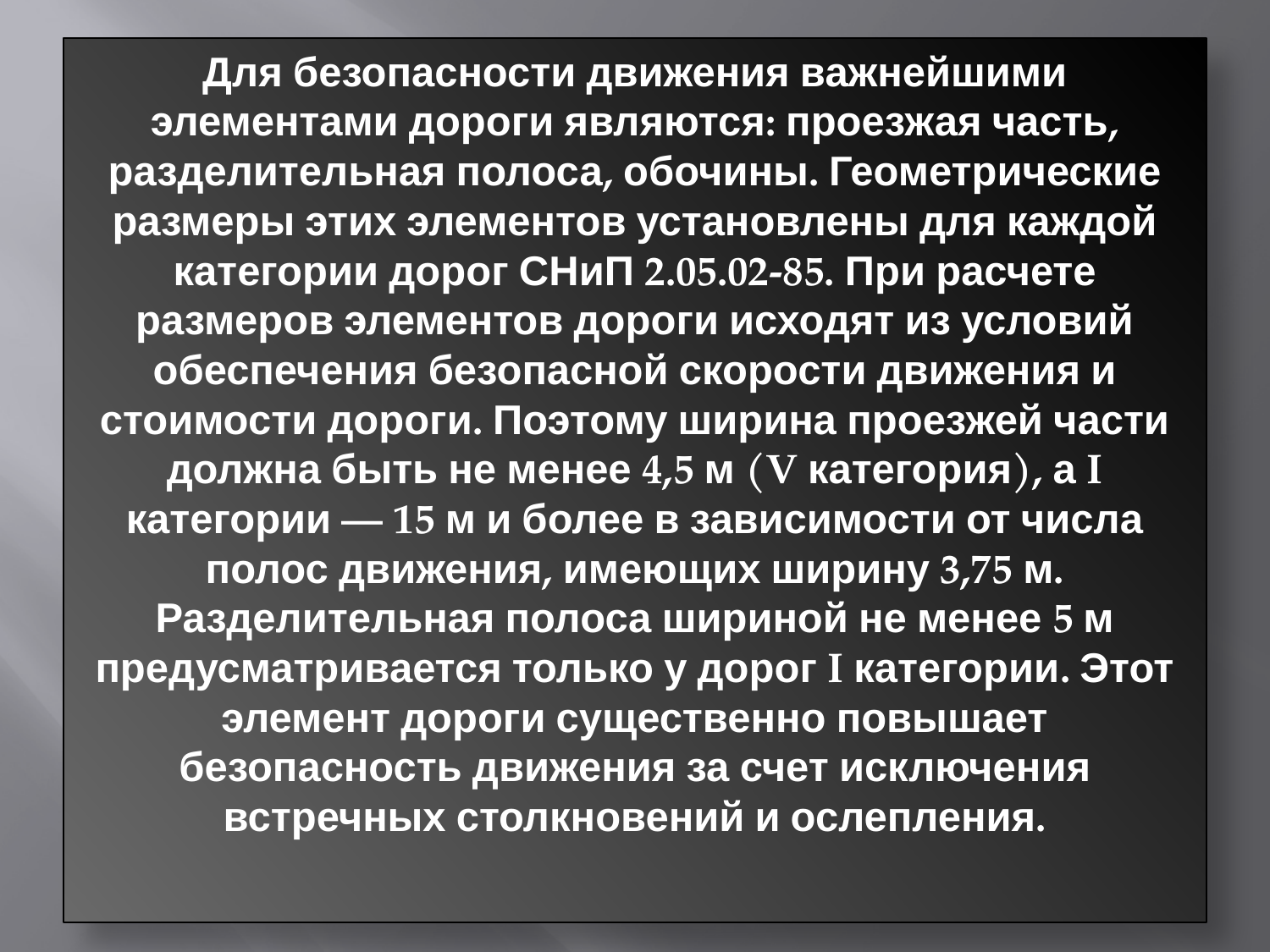

# Для безопасности движения важнейшими элементами дороги являются: проезжая часть, разделительная полоса, обочины. Геометрические размеры этих элементов установлены для каждой категории дорог СНиП 2.05.02-85. При расчете размеров элементов дороги исходят из условий обеспечения безопасной скорости движения и стоимости дороги. Поэтому ширина проезжей части должна быть не менее 4,5 м (V категория), а I категории — 15 м и более в зависимости от числа полос движения, имеющих ширину 3,75 м. Разделительная полоса шириной не менее 5 м предусматривается только у дорог I категории. Этот элемент дороги существенно повышает безопасность движения за счет исключения встречных столкновений и ослепления.